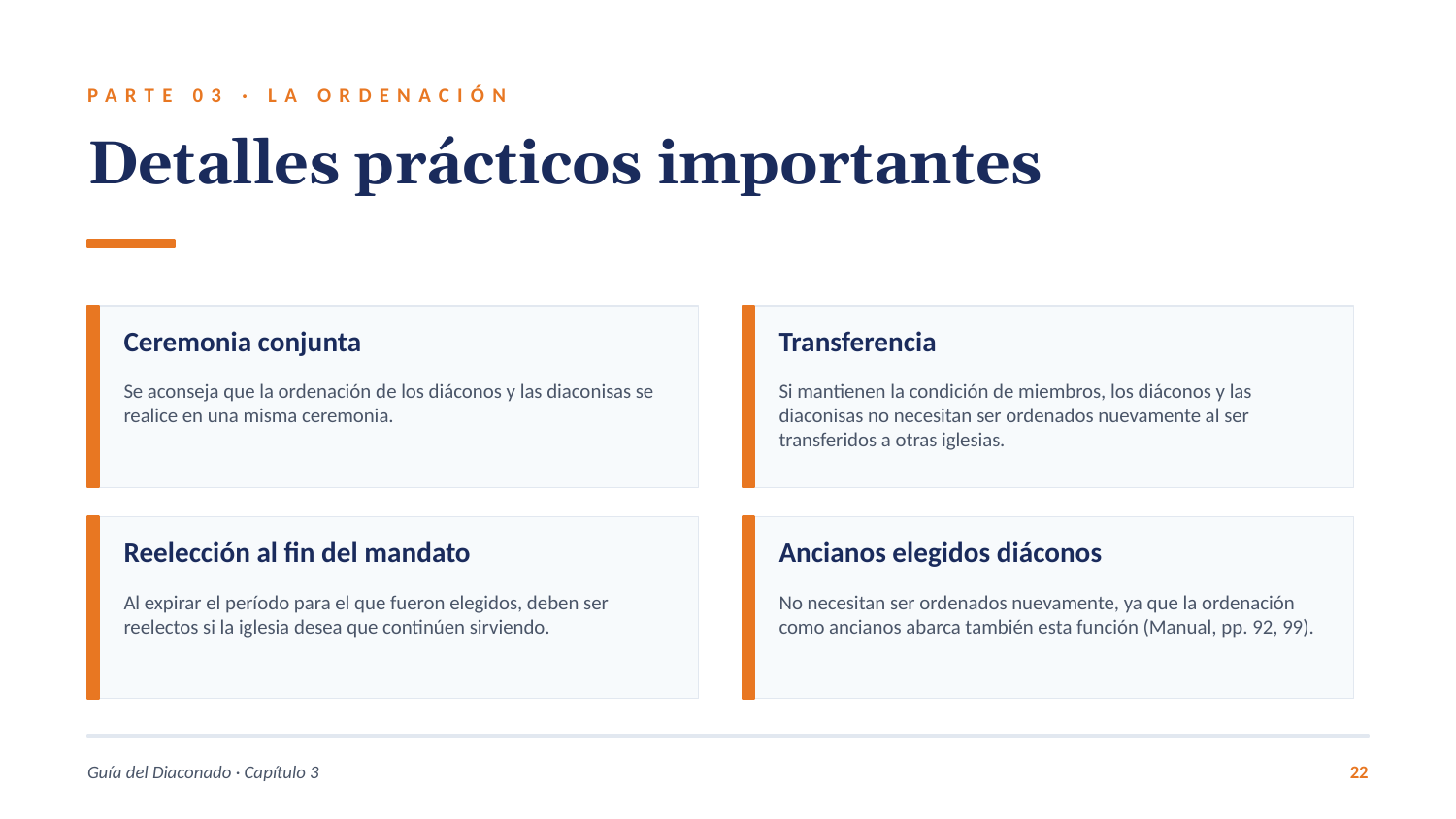

PARTE 03 · LA ORDENACIÓN
Detalles prácticos importantes

Ceremonia conjunta
Transferencia
Se aconseja que la ordenación de los diáconos y las diaconisas se realice en una misma ceremonia.
Si mantienen la condición de miembros, los diáconos y las diaconisas no necesitan ser ordenados nuevamente al ser transferidos a otras iglesias.

Reelección al fin del mandato
Ancianos elegidos diáconos
Al expirar el período para el que fueron elegidos, deben ser reelectos si la iglesia desea que continúen sirviendo.
No necesitan ser ordenados nuevamente, ya que la ordenación como ancianos abarca también esta función (Manual, pp. 92, 99).

Guía del Diaconado · Capítulo 3
22